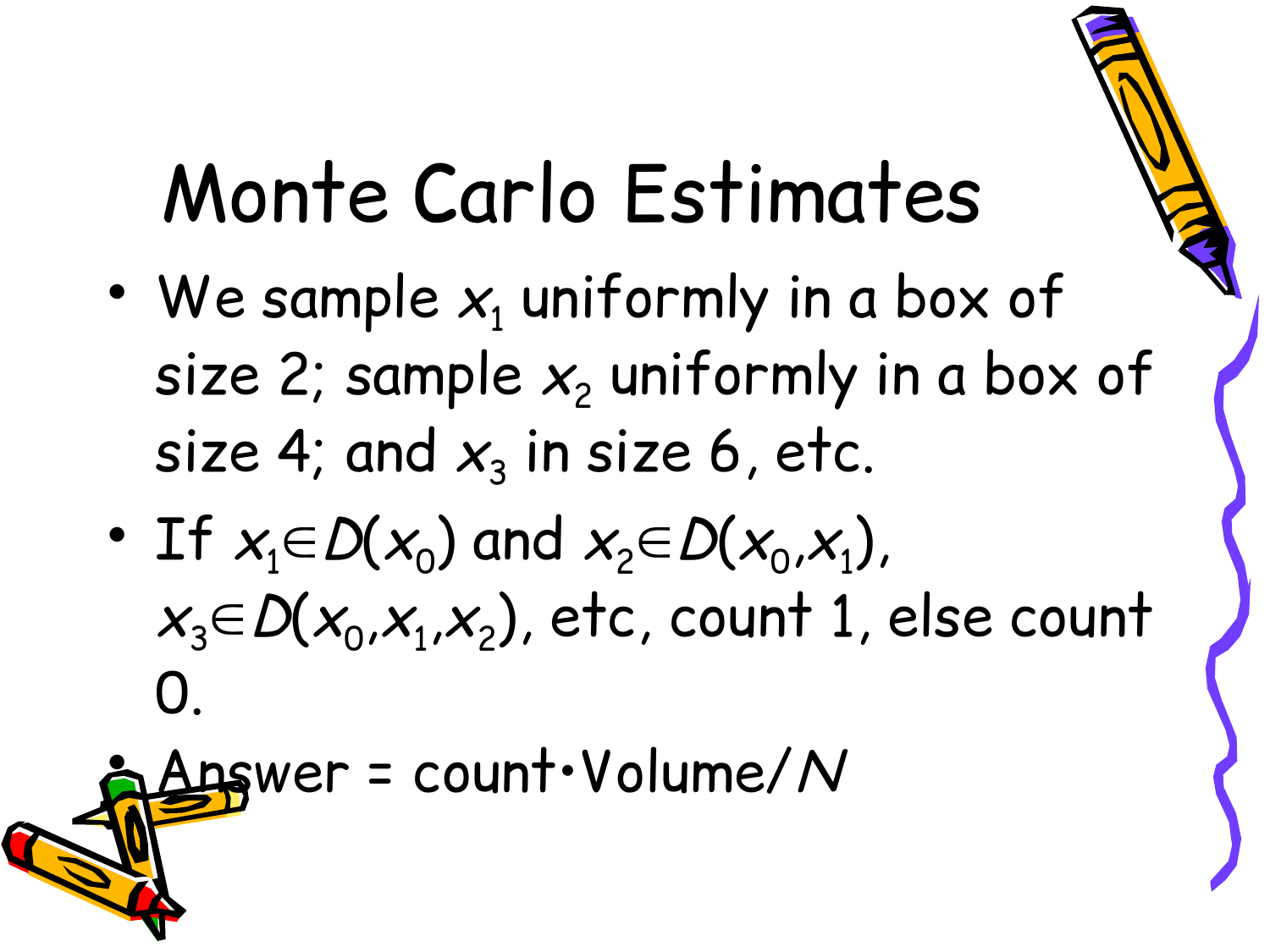

# Monte Carlo Estimates
We sample x1 uniformly in a box of size 2; sample x2 uniformly in a box of size 4; and x3 in size 6, etc.
If x1∈D(x0) and x2∈D(x0,x1), x3∈D(x0,x1,x2), etc, count 1, else count 0.
Answer = count•Volume/N